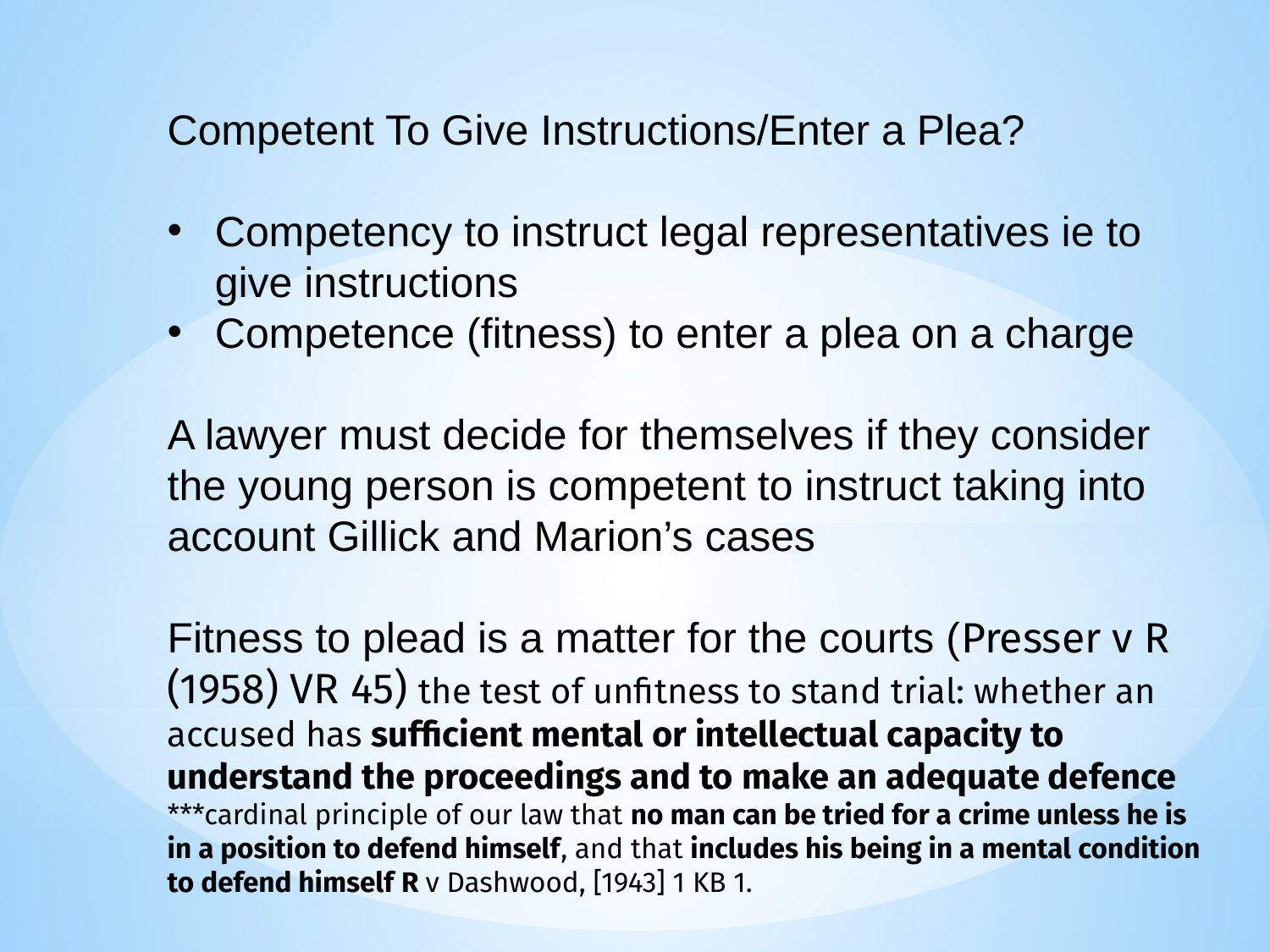

Competent To Give Instructions/Enter a Plea?

Competency to instruct legal representatives ie to give instructions
Competence (fitness) to enter a plea on a charge

A lawyer must decide for themselves if they consider the young person is competent to instruct taking into account Gillick and Marion’s cases

Fitness to plead is a matter for the courts (Presser v R (1958) VR 45) the test of unfitness to stand trial: whether an accused has sufficient mental or intellectual capacity to understand the proceedings and to make an adequate defence
***cardinal principle of our law that no man can be tried for a crime unless he is in a position to defend himself, and that includes his being in a mental condition to defend himself R v Dashwood, [1943] 1 KB 1.